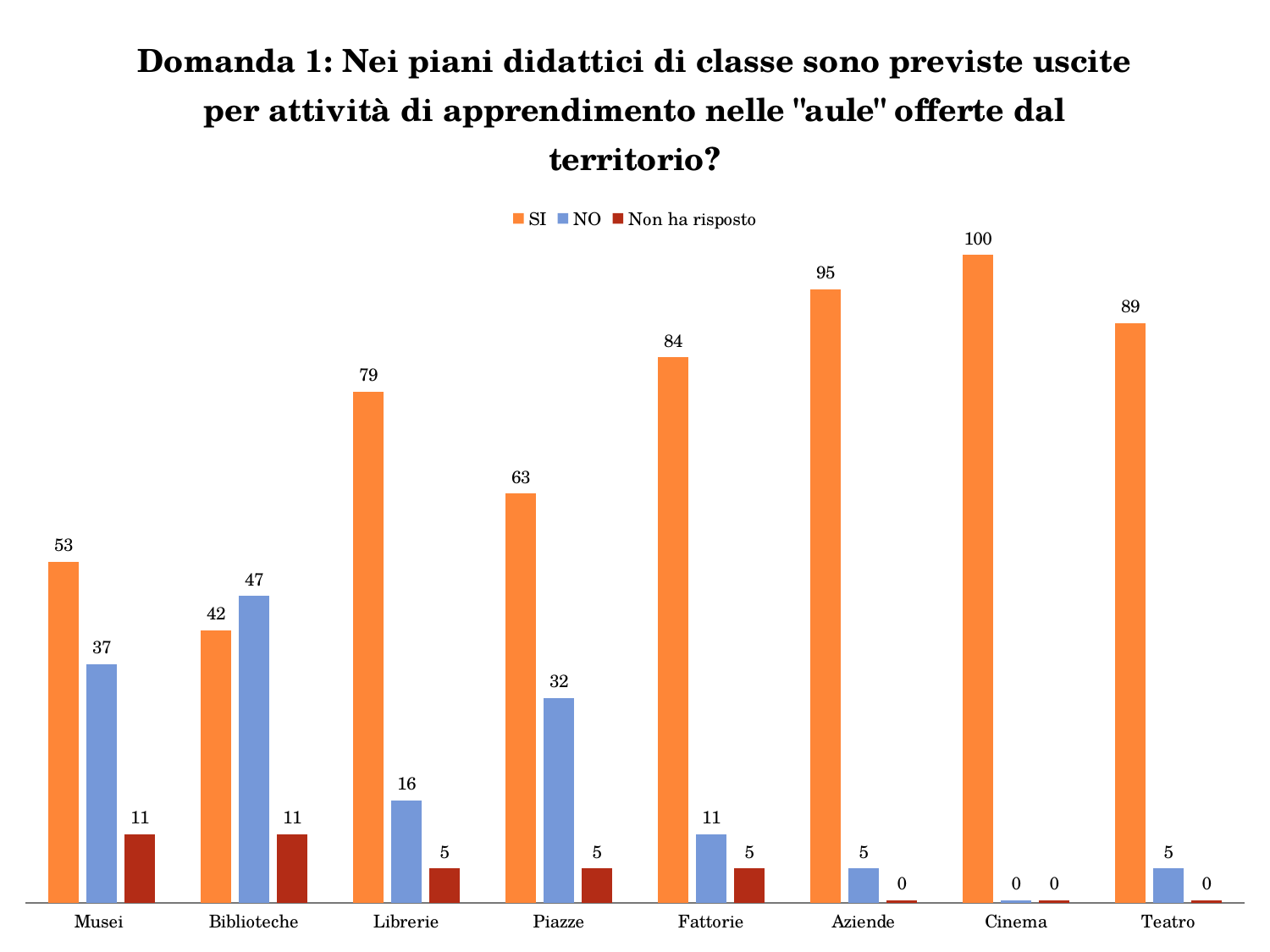

### Chart: Domanda 1: Nei piani didattici di classe sono previste uscite per attività di apprendimento nelle "aule" offerte dal territorio?

| Category | SI | NO | Non ha risposto |
|---|---|---|---|
| Musei  | 52.63157894736842 | 36.84210526315791 | 10.526315789473681 |
| Biblioteche | 42.10526315789474 | 47.368421052631554 | 10.526315789473681 |
| Librerie | 78.94736842105266 | 15.789473684210519 | 5.2631578947368425 |
| Piazze | 63.157894736842074 | 31.578947368421044 | 5.2631578947368425 |
| Fattorie | 84.21052631578948 | 10.526315789473681 | 5.2631578947368425 |
| Aziende | 94.73684210526315 | 5.2631578947368425 | 0.4 |
| Cinema | 100.0 | 0.4 | 0.4 |
| Teatro | 89.47368421052629 | 5.2631578947368425 | 0.4 |